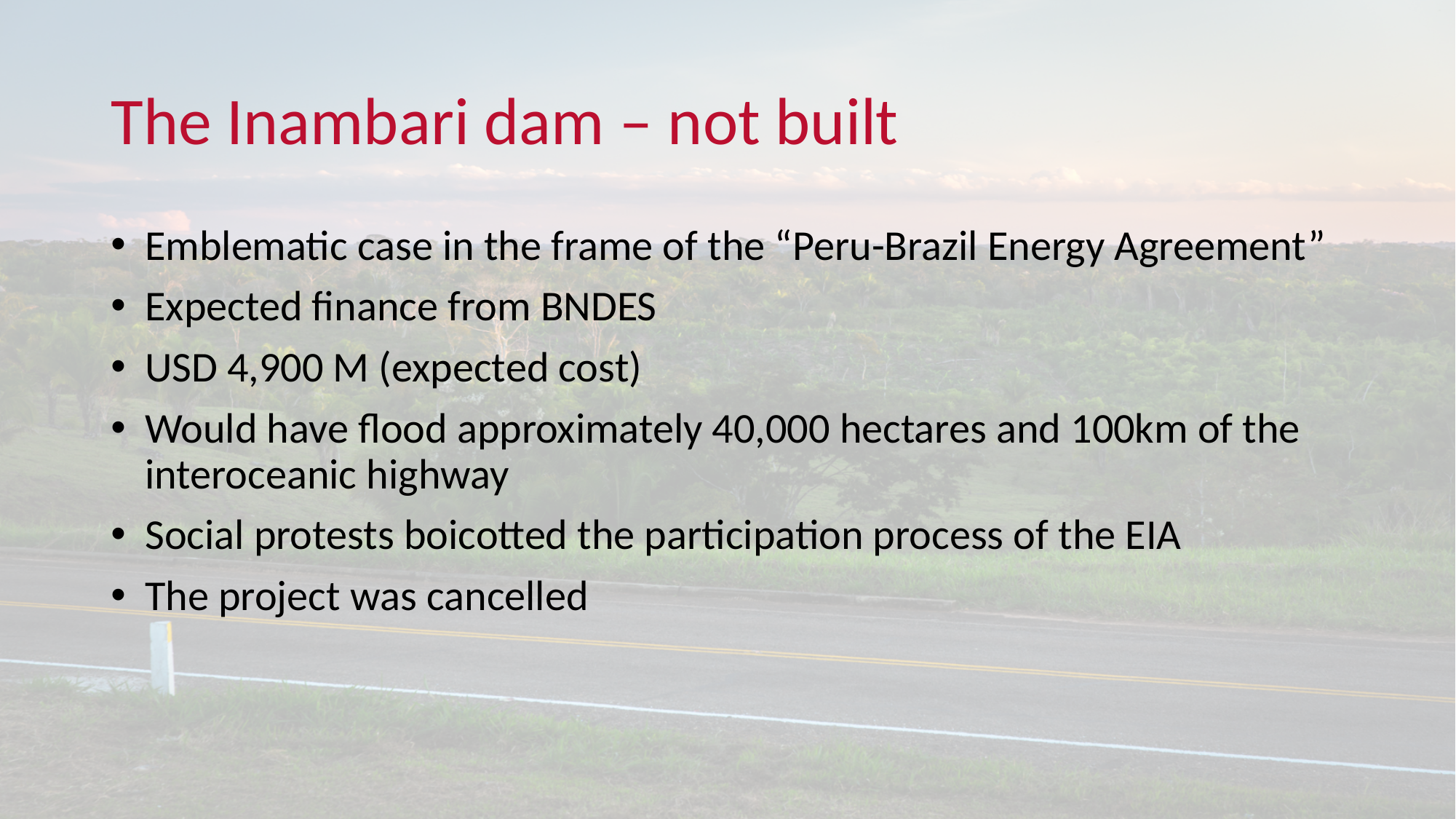

# The Inambari dam – not built
Emblematic case in the frame of the “Peru-Brazil Energy Agreement”
Expected finance from BNDES
USD 4,900 M (expected cost)
Would have flood approximately 40,000 hectares and 100km of the interoceanic highway
Social protests boicotted the participation process of the EIA
The project was cancelled